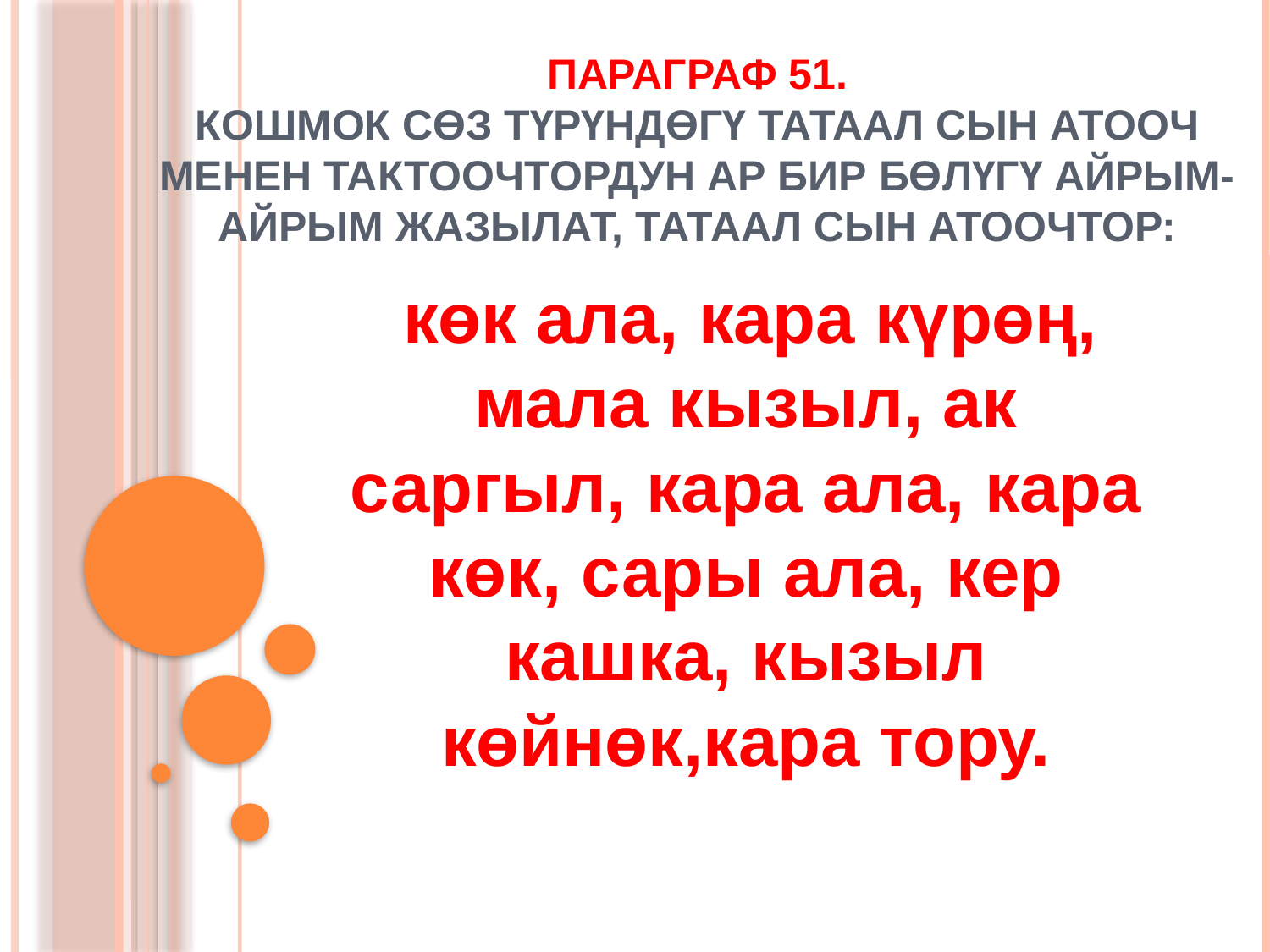

# Параграф 51. Кошмок сөз түрүндөгү татаал сын атооч менен тактоочтордун ар бир бөлүгү айрым-айрым жазылат, татаал сын атоочтор:
 көк ала, кара күрөң, мала кызыл, ак саргыл, кара ала, кара көк, сары ала, кер кашка, кызыл көйнөк,кара тору.